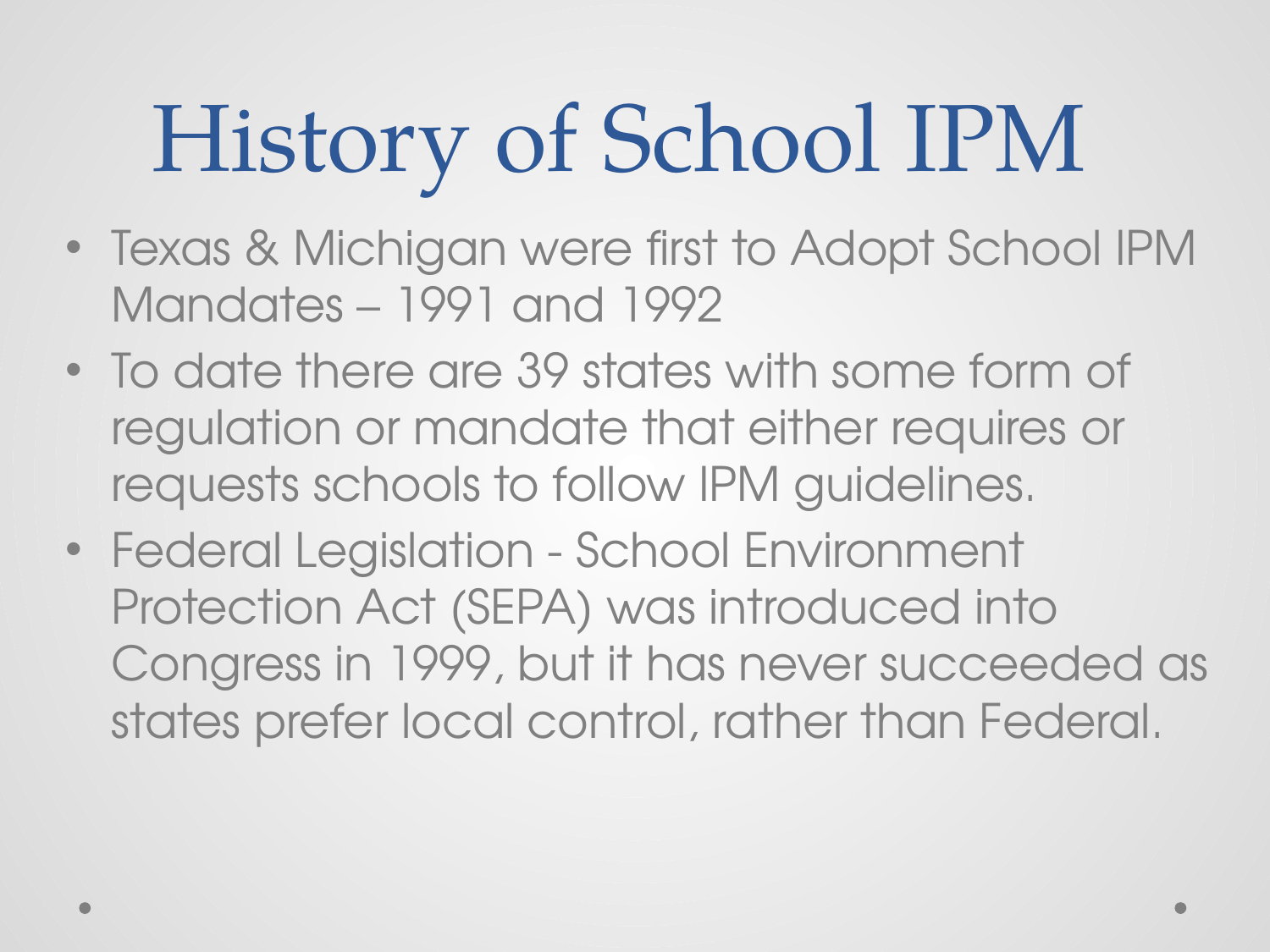

# History of School IPM
Texas & Michigan were first to Adopt School IPM Mandates – 1991 and 1992
To date there are 39 states with some form of regulation or mandate that either requires or requests schools to follow IPM guidelines.
Federal Legislation - School Environment Protection Act (SEPA) was introduced into Congress in 1999, but it has never succeeded as states prefer local control, rather than Federal.